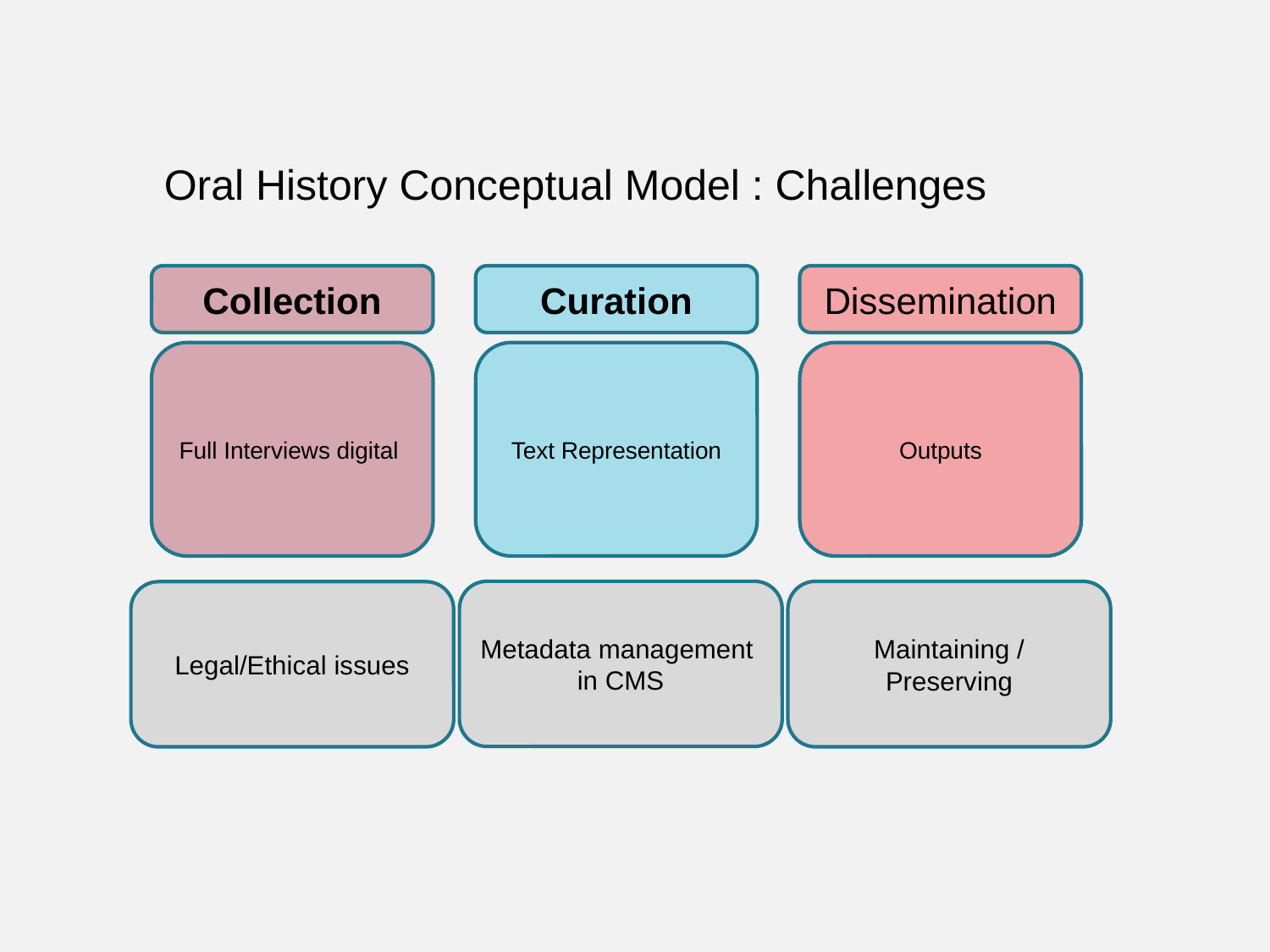

Oral History Conceptual Model : Challenges
Curation
Collection
Dissemination
Full Interviews digital
Text Representation
Outputs
Metadata management
in CMS
Maintaining / Preserving
Legal/Ethical issues